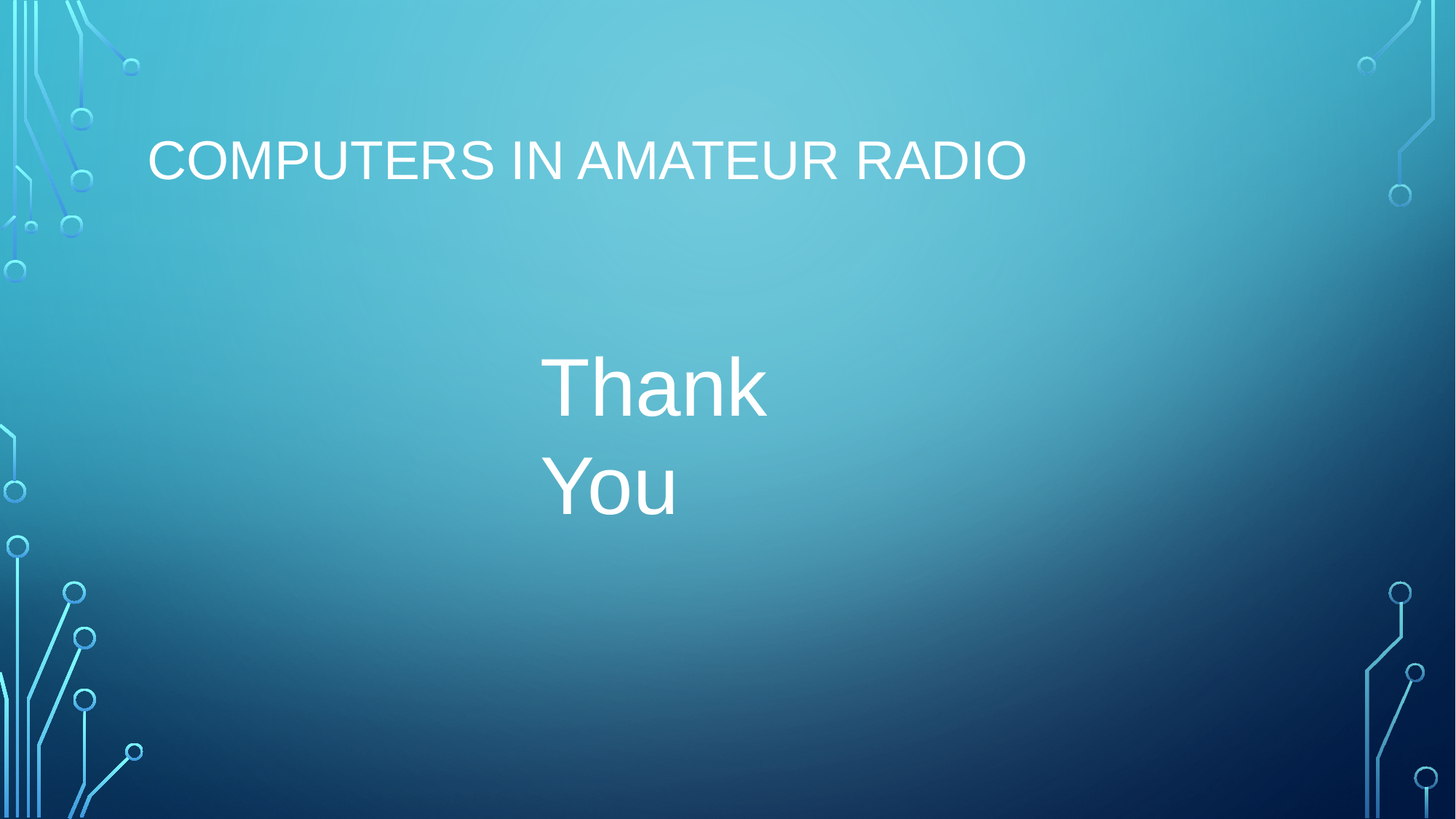

# Computers in amateur radio
Thank You